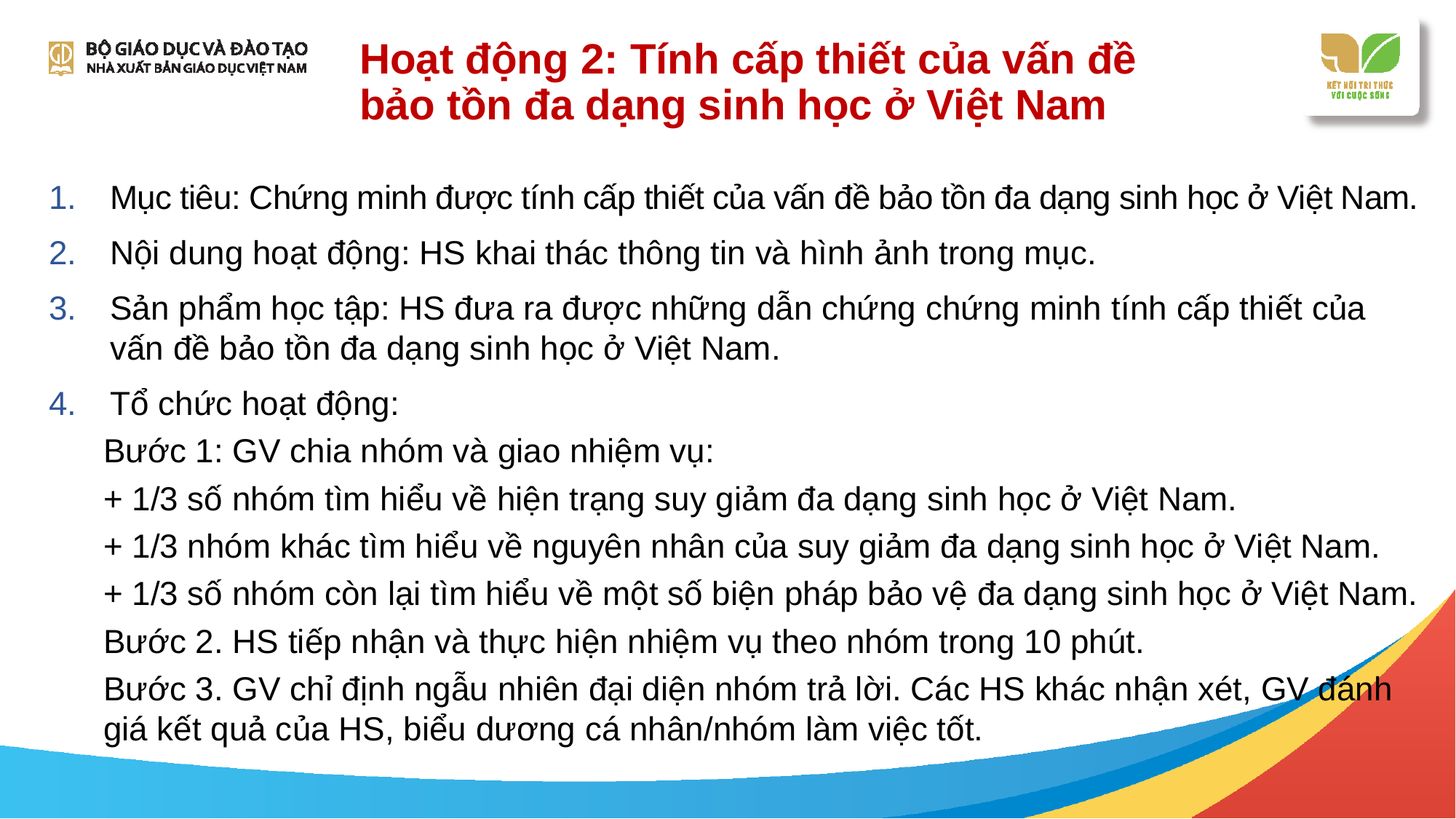

# Hoạt động 2: Tính cấp thiết của vấn đề bảo tồn đa dạng sinh học ở Việt Nam
Mục tiêu: Chứng minh được tính cấp thiết của vấn đề bảo tồn đa dạng sinh học ở Việt Nam.
Nội dung hoạt động: HS khai thác thông tin và hình ảnh trong mục.
Sản phẩm học tập: HS đưa ra được những dẫn chứng chứng minh tính cấp thiết của vấn đề bảo tồn đa dạng sinh học ở Việt Nam.
Tổ chức hoạt động:
Bước 1: GV chia nhóm và giao nhiệm vụ:
+ 1/3 số nhóm tìm hiểu về hiện trạng suy giảm đa dạng sinh học ở Việt Nam.
+ 1/3 nhóm khác tìm hiểu về nguyên nhân của suy giảm đa dạng sinh học ở Việt Nam.
+ 1/3 số nhóm còn lại tìm hiểu về một số biện pháp bảo vệ đa dạng sinh học ở Việt Nam.
Bước 2. HS tiếp nhận và thực hiện nhiệm vụ theo nhóm trong 10 phút.
Bước 3. GV chỉ định ngẫu nhiên đại diện nhóm trả lời. Các HS khác nhận xét, GV đánh giá kết quả của HS, biểu dương cá nhân/nhóm làm việc tốt.